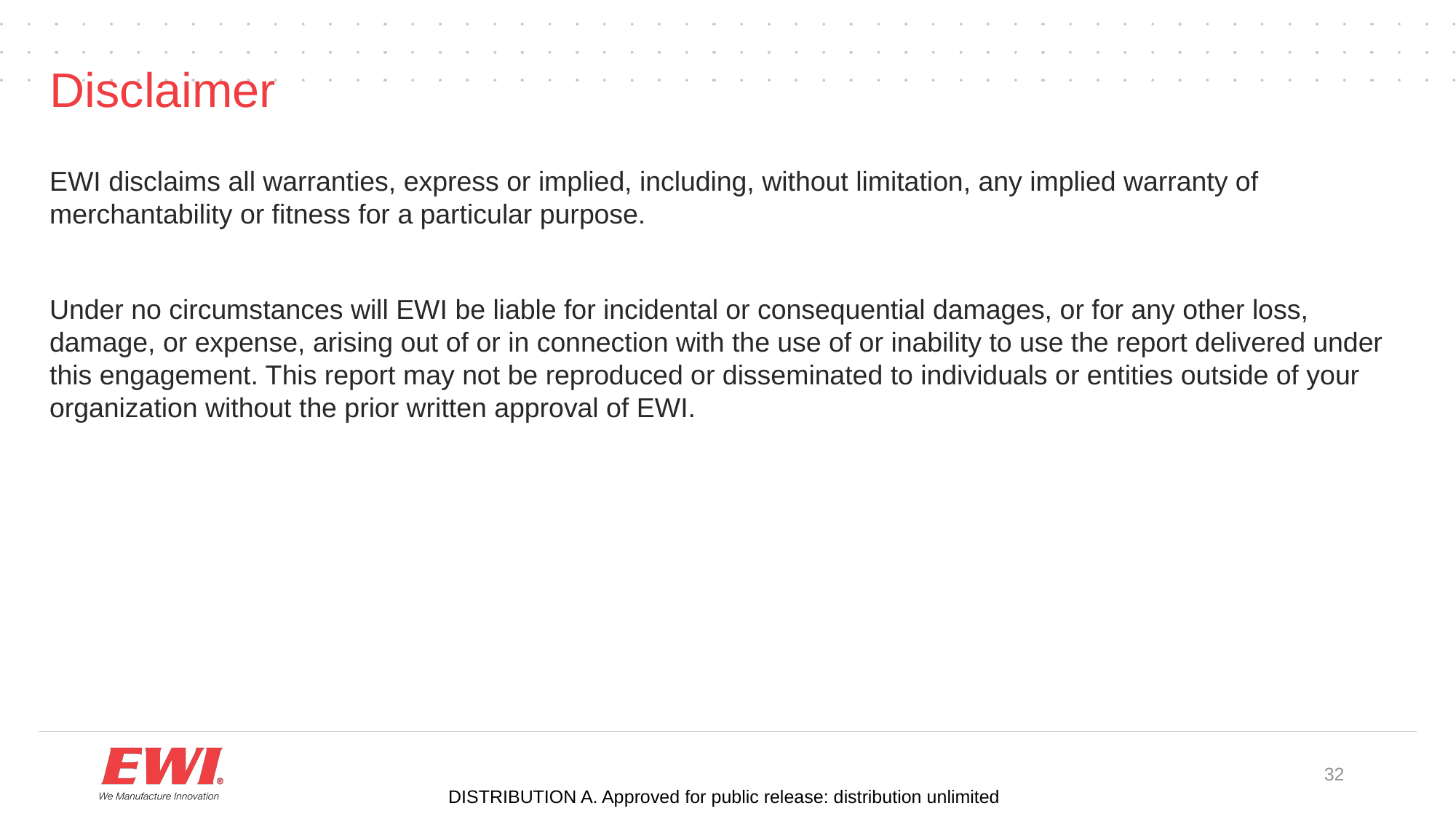

# Disclaimer
EWI disclaims all warranties, express or implied, including, without limitation, any implied warranty of merchantability or fitness for a particular purpose.

Under no circumstances will EWI be liable for incidental or consequential damages, or for any other loss, damage, or expense, arising out of or in connection with the use of or inability to use the report delivered under this engagement. This report may not be reproduced or disseminated to individuals or entities outside of your organization without the prior written approval of EWI.

DISTRIBUTION A. Approved for public release: distribution unlimited